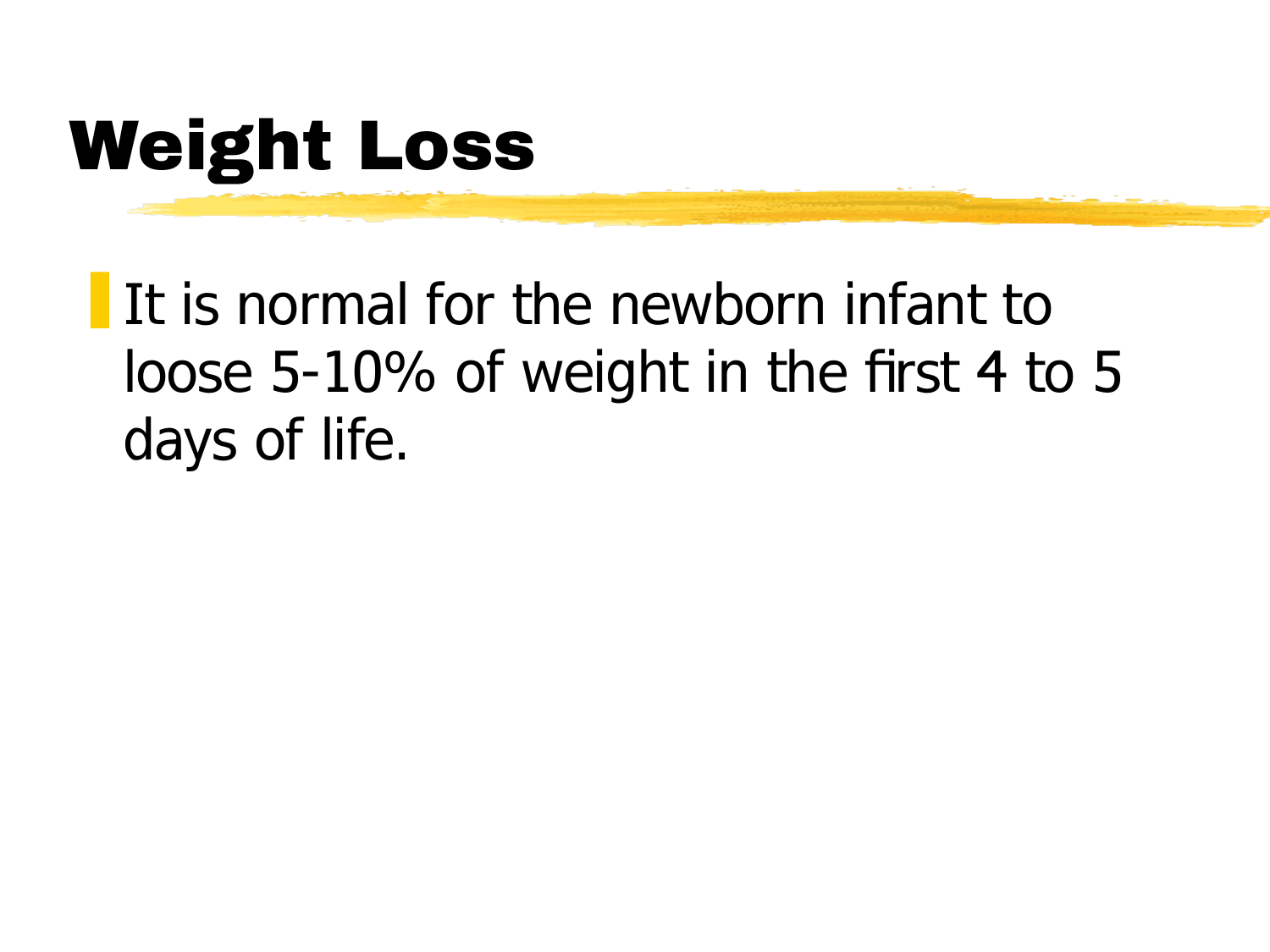

# Weight Loss
It is normal for the newborn infant to loose 5-10% of weight in the first 4 to 5 days of life.